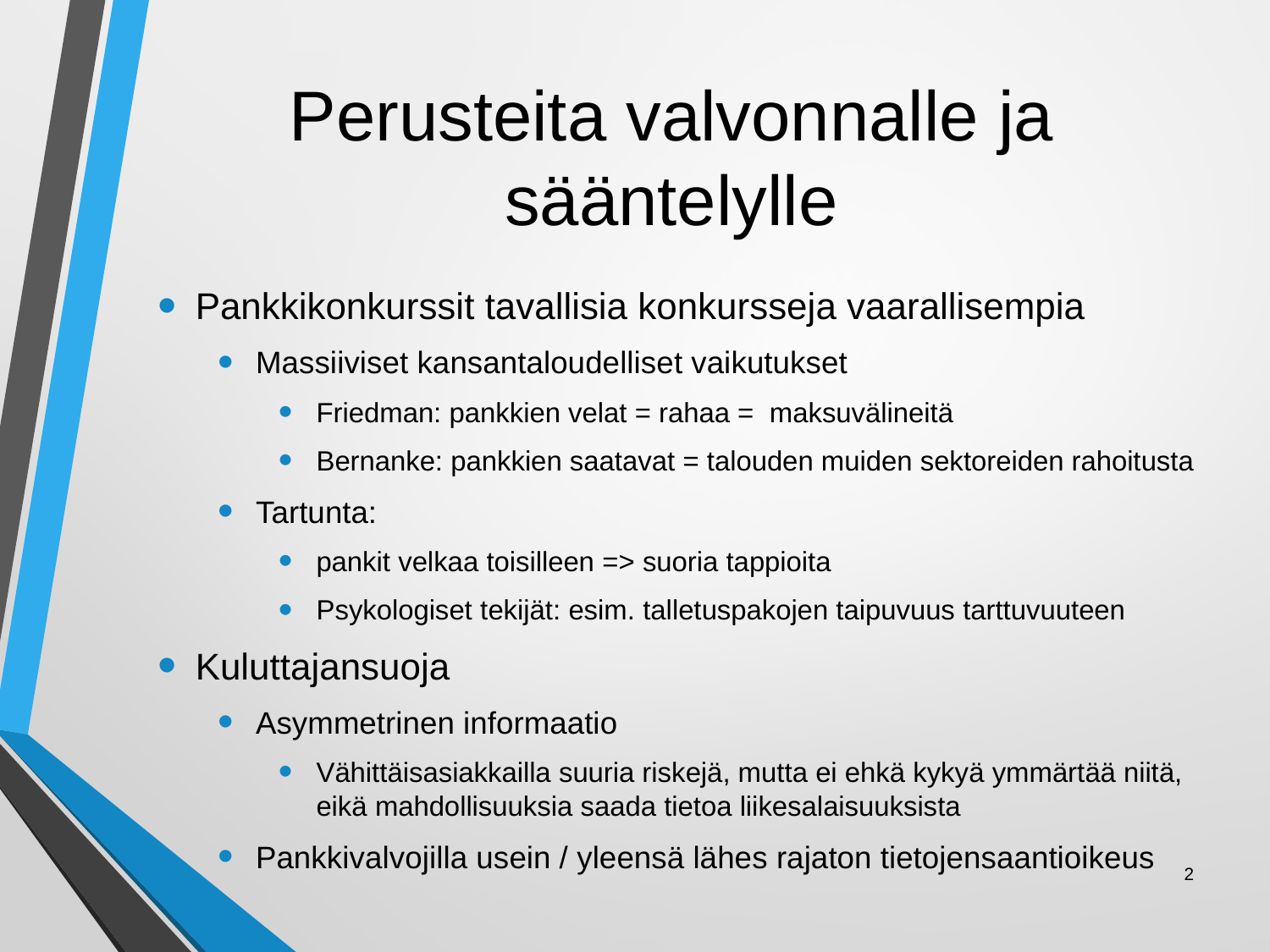

# Perusteita valvonnalle ja sääntelylle
Pankkikonkurssit tavallisia konkursseja vaarallisempia
Massiiviset kansantaloudelliset vaikutukset
Friedman: pankkien velat = rahaa =  maksuvälineitä
Bernanke: pankkien saatavat = talouden muiden sektoreiden rahoitusta
Tartunta:
pankit velkaa toisilleen => suoria tappioita
Psykologiset tekijät: esim. talletuspakojen taipuvuus tarttuvuuteen
Kuluttajansuoja
Asymmetrinen informaatio
Vähittäisasiakkailla suuria riskejä, mutta ei ehkä kykyä ymmärtää niitä, eikä mahdollisuuksia saada tietoa liikesalaisuuksista
Pankkivalvojilla usein / yleensä lähes rajaton tietojensaantioikeus

2